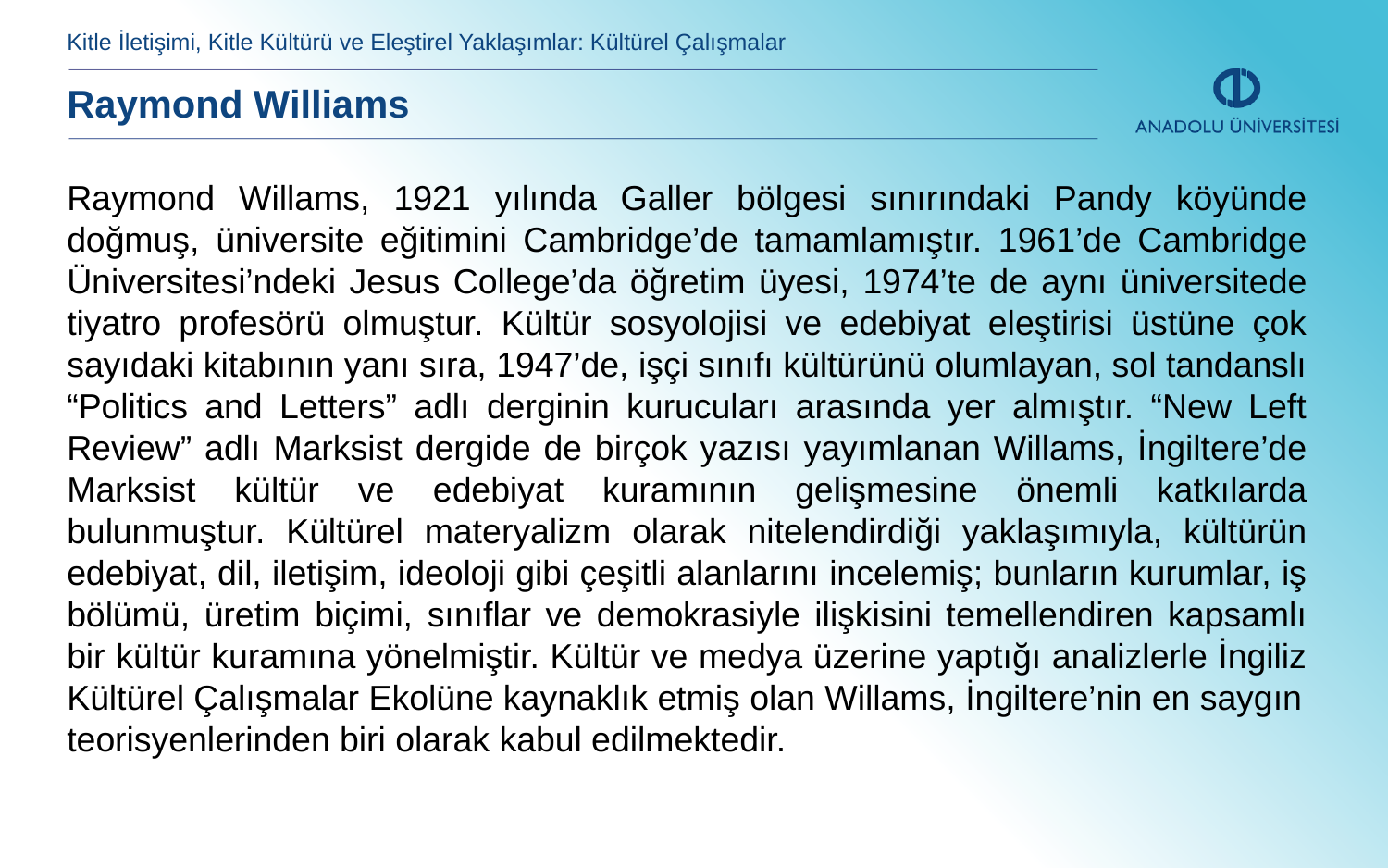

Kitle İletişimi, Kitle Kültürü ve Eleştirel Yaklaşımlar: Kültürel Çalışmalar
Raymond Williams
Raymond Willams, 1921 yılında Galler bölgesi sınırındaki Pandy köyünde doğmuş, üniversite eğitimini Cambridge’de tamamlamıştır. 1961’de Cambridge Üniversitesi’ndeki Jesus College’da öğretim üyesi, 1974’te de aynı üniversitede tiyatro profesörü olmuştur. Kültür sosyolojisi ve edebiyat eleştirisi üstüne çok sayıdaki kitabının yanı sıra, 1947’de, işçi sınıfı kültürünü olumlayan, sol tandanslı “Politics and Letters” adlı derginin kurucuları arasında yer almıştır. “New Left Review” adlı Marksist dergide de birçok yazısı yayımlanan Willams, İngiltere’de Marksist kültür ve edebiyat kuramının gelişmesine önemli katkılarda bulunmuştur. Kültürel materyalizm olarak nitelendirdiği yaklaşımıyla, kültürün edebiyat, dil, iletişim, ideoloji gibi çeşitli alanlarını incelemiş; bunların kurumlar, iş bölümü, üretim biçimi, sınıflar ve demokrasiyle ilişkisini temellendiren kapsamlı bir kültür kuramına yönelmiştir. Kültür ve medya üzerine yaptığı analizlerle İngiliz Kültürel Çalışmalar Ekolüne kaynaklık etmiş olan Willams, İngiltere’nin en saygın
teorisyenlerinden biri olarak kabul edilmektedir.